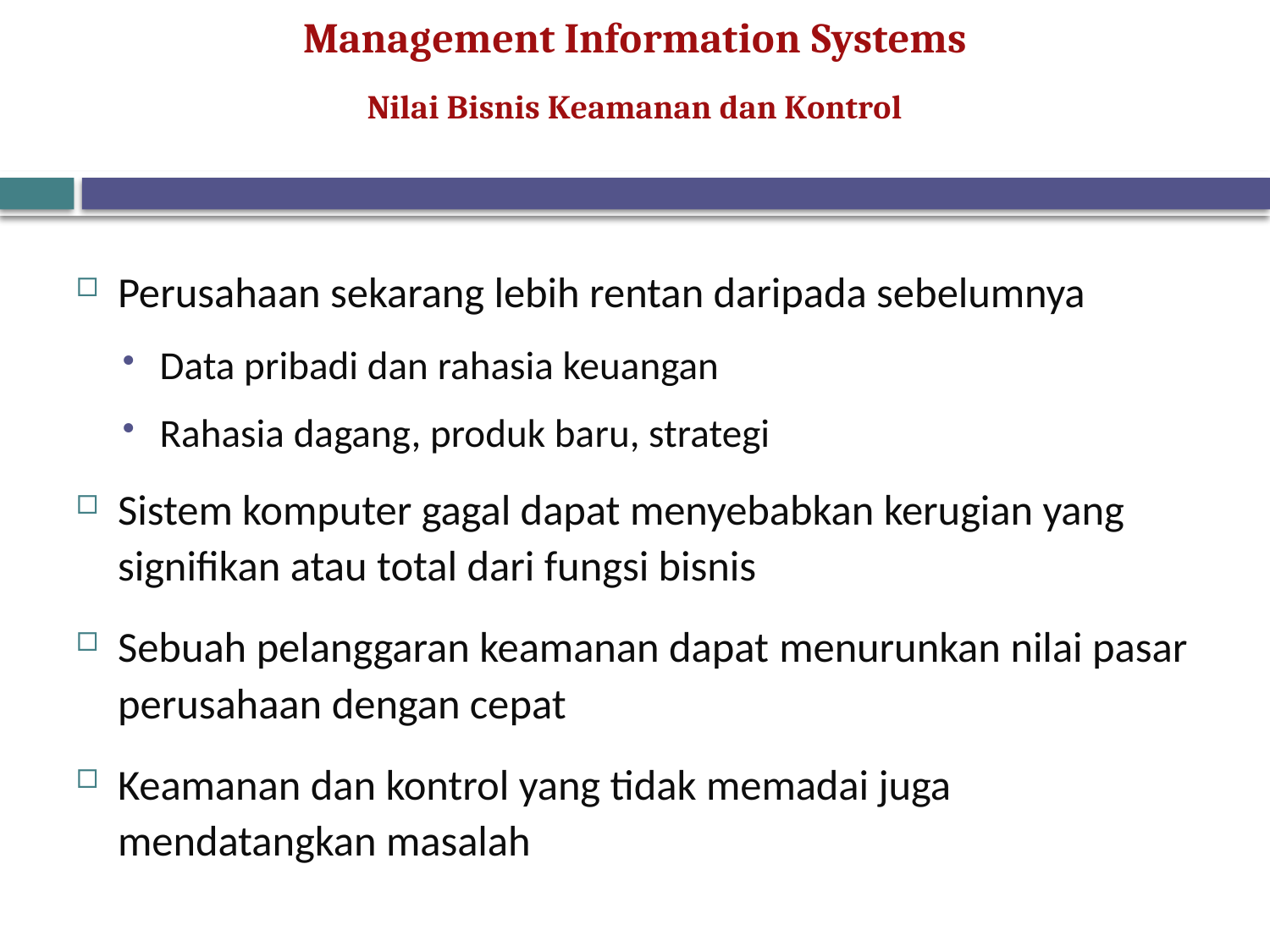

Nilai Bisnis Keamanan dan Kontrol
Perusahaan sekarang lebih rentan daripada sebelumnya
Data pribadi dan rahasia keuangan
Rahasia dagang, produk baru, strategi
Sistem komputer gagal dapat menyebabkan kerugian yang signifikan atau total dari fungsi bisnis
Sebuah pelanggaran keamanan dapat menurunkan nilai pasar perusahaan dengan cepat
Keamanan dan kontrol yang tidak memadai juga mendatangkan masalah
22
©  Prentice Hall 2011